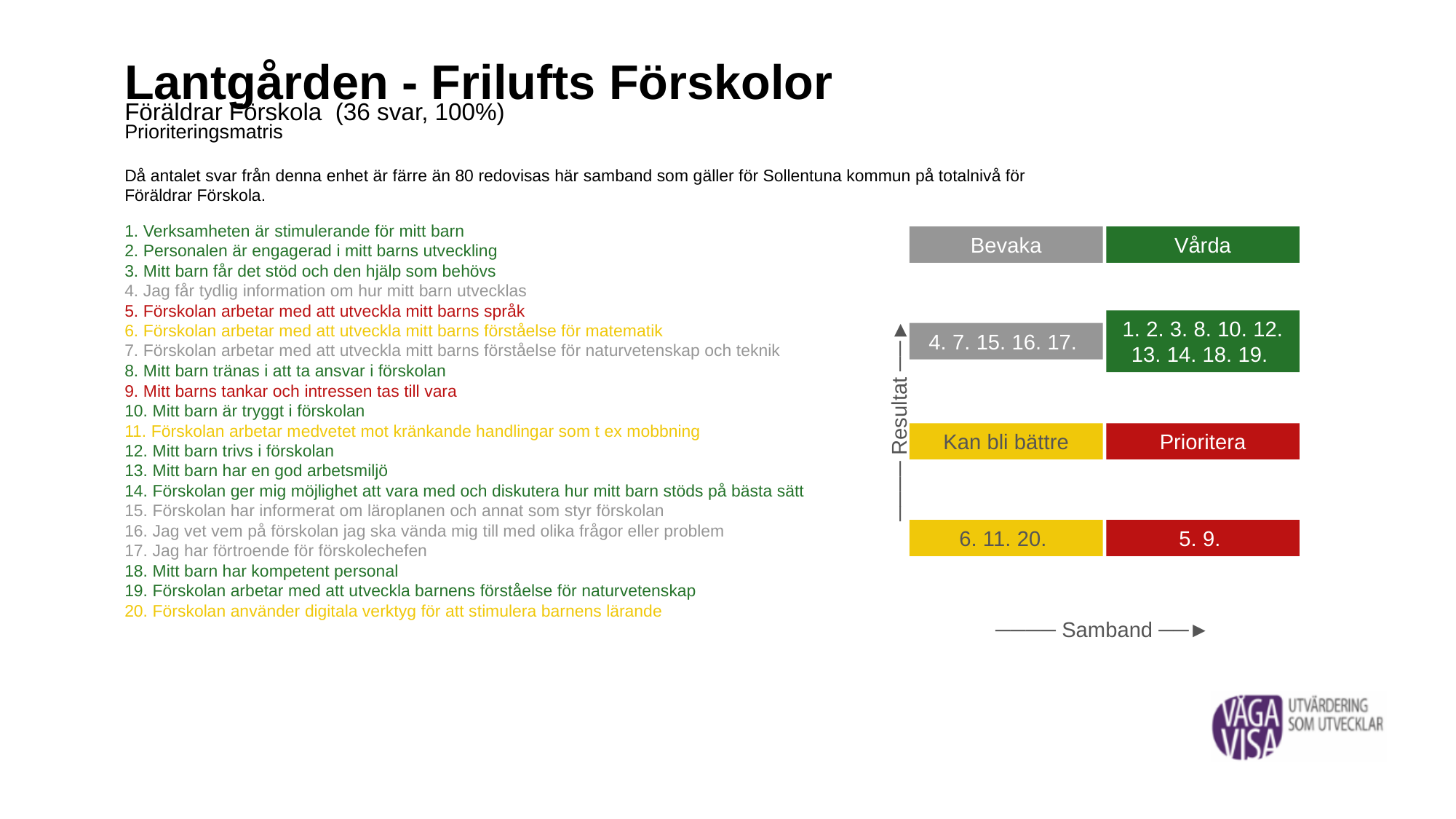

Lantgården - Frilufts Förskolor
Föräldrar Förskola  (36 svar, 100%)
Prioriteringsmatris
Då antalet svar från denna enhet är färre än 80 redovisas här samband som gäller för Sollentuna kommun på totalnivå för Föräldrar Förskola.

1. Verksamheten är stimulerande för mitt barn
2. Personalen är engagerad i mitt barns utveckling
3. Mitt barn får det stöd och den hjälp som behövs
4. Jag får tydlig information om hur mitt barn utvecklas
5. Förskolan arbetar med att utveckla mitt barns språk
6. Förskolan arbetar med att utveckla mitt barns förståelse för matematik
7. Förskolan arbetar med att utveckla mitt barns förståelse för naturvetenskap och teknik
8. Mitt barn tränas i att ta ansvar i förskolan
9. Mitt barns tankar och intressen tas till vara
10. Mitt barn är tryggt i förskolan
11. Förskolan arbetar medvetet mot kränkande handlingar som t ex mobbning
12. Mitt barn trivs i förskolan
13. Mitt barn har en god arbetsmiljö
14. Förskolan ger mig möjlighet att vara med och diskutera hur mitt barn stöds på bästa sätt
15. Förskolan har informerat om läroplanen och annat som styr förskolan
16. Jag vet vem på förskolan jag ska vända mig till med olika frågor eller problem
17. Jag har förtroende för förskolechefen
18. Mitt barn har kompetent personal
19. Förskolan arbetar med att utveckla barnens förståelse för naturvetenskap
20. Förskolan använder digitala verktyg för att stimulera barnens lärande
Bevaka
Vårda
4. 7. 15. 16. 17.
1. 2. 3. 8. 10. 12. 13. 14. 18. 19.
──── Resultat ──►
Kan bli bättre
Prioritera
6. 11. 20.
5. 9.
──── Samband ──►
13